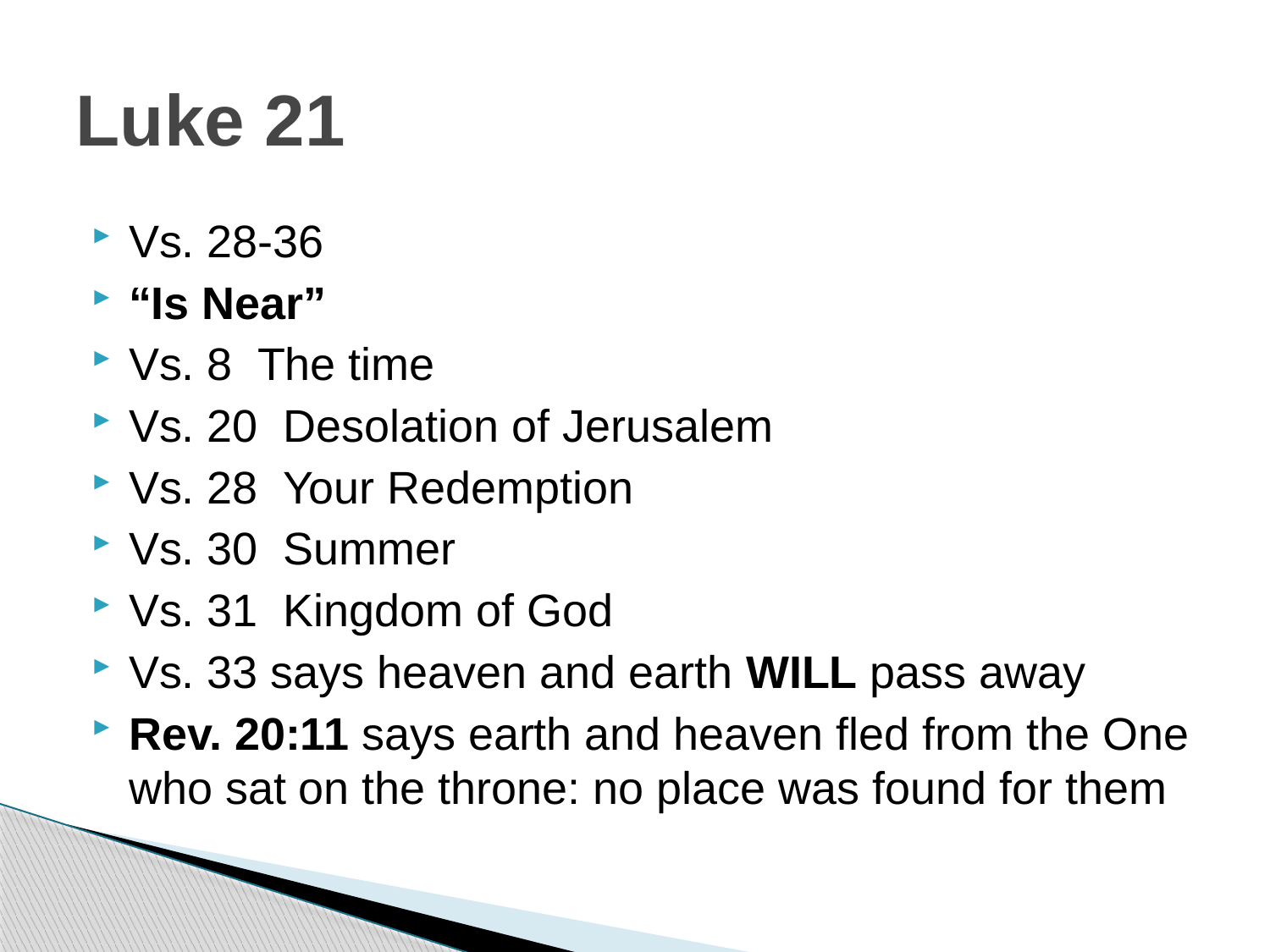

# Luke 21
Vs. 28-36
“Is Near”
Vs. 8  The time
Vs. 20  Desolation of Jerusalem
Vs. 28  Your Redemption
Vs. 30  Summer
Vs. 31  Kingdom of God
Vs. 33 says heaven and earth WILL pass away
Rev. 20:11 says earth and heaven fled from the One who sat on the throne: no place was found for them